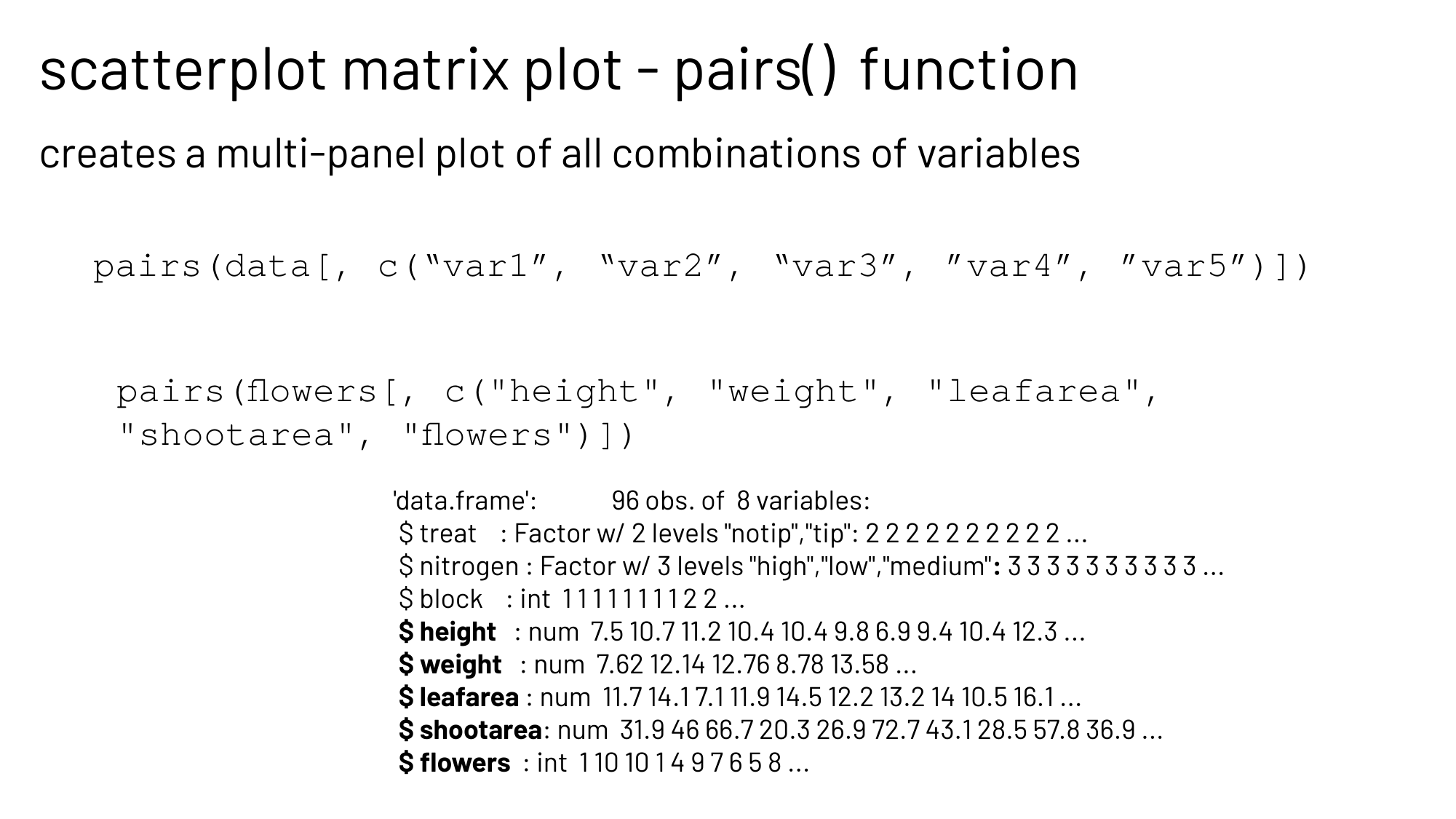

# scatterplot matrix plot - pairs()  function
creates a multi-panel plot of all combinations of variables

pairs(data[, c(“var1”, “var2”, “var3”, ”var4”, ”var5”)])

pairs(flowers[, c("height", "weight", "leafarea", "shootarea", "flowers")])
'data.frame':	96 obs. of  8 variables:
 $ treat    : Factor w/ 2 levels "notip","tip": 2 2 2 2 2 2 2 2 2 2 ...
 $ nitrogen : Factor w/ 3 levels "high","low","medium": 3 3 3 3 3 3 3 3 3 3 ...
 $ block    : int  1 1 1 1 1 1 1 1 2 2 ...
 $ height   : num  7.5 10.7 11.2 10.4 10.4 9.8 6.9 9.4 10.4 12.3 ...
 $ weight   : num  7.62 12.14 12.76 8.78 13.58 ...
 $ leafarea : num  11.7 14.1 7.1 11.9 14.5 12.2 13.2 14 10.5 16.1 ...
 $ shootarea: num  31.9 46 66.7 20.3 26.9 72.7 43.1 28.5 57.8 36.9 ...
 $ flowers  : int  1 10 10 1 4 9 7 6 5 8 ...